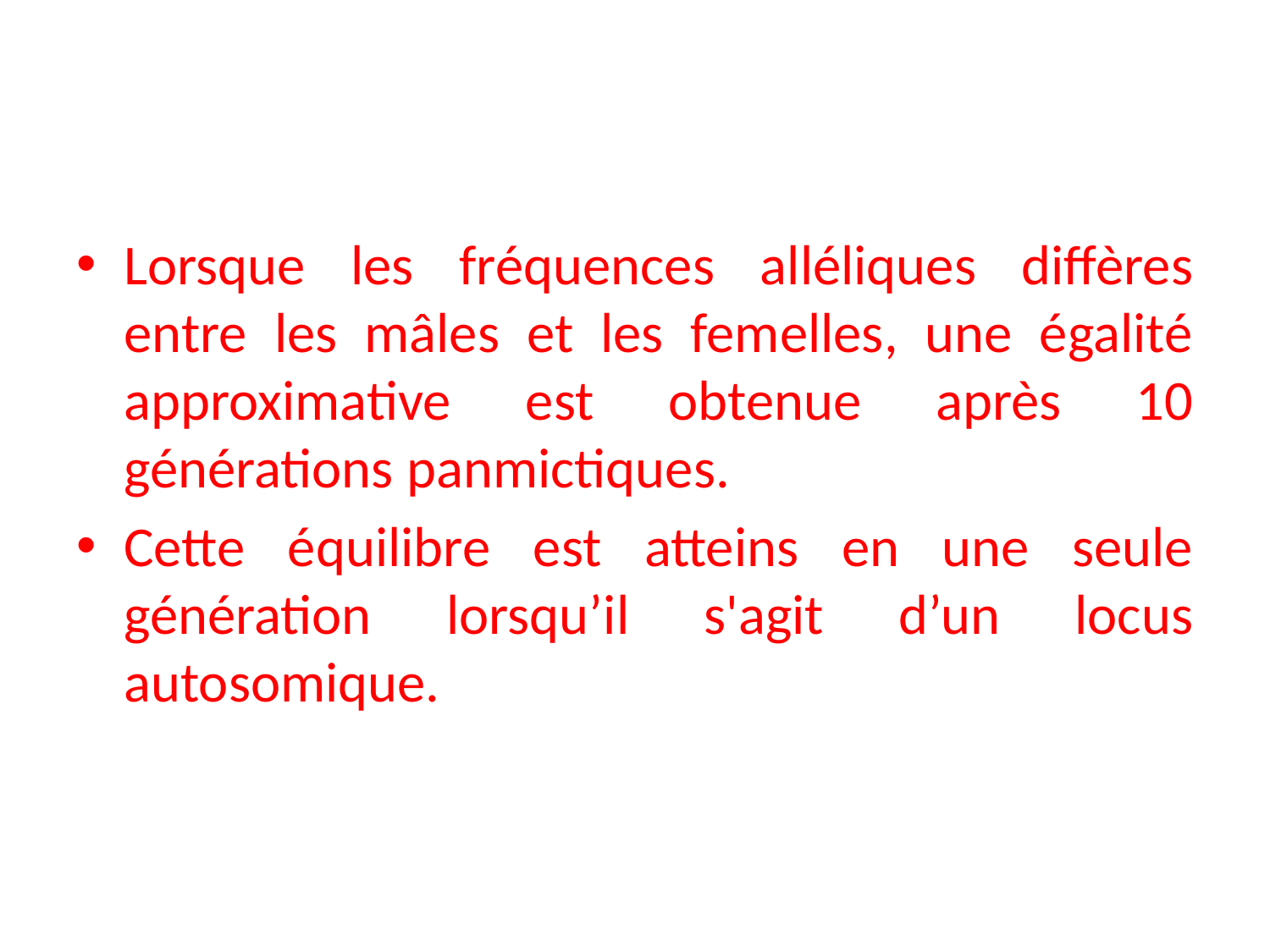

Lorsque les fréquences alléliques diffères entre les mâles et les femelles, une égalité approximative est obtenue après 10 générations panmictiques.
Cette équilibre est atteins en une seule génération lorsqu’il s'agit d’un locus autosomique.